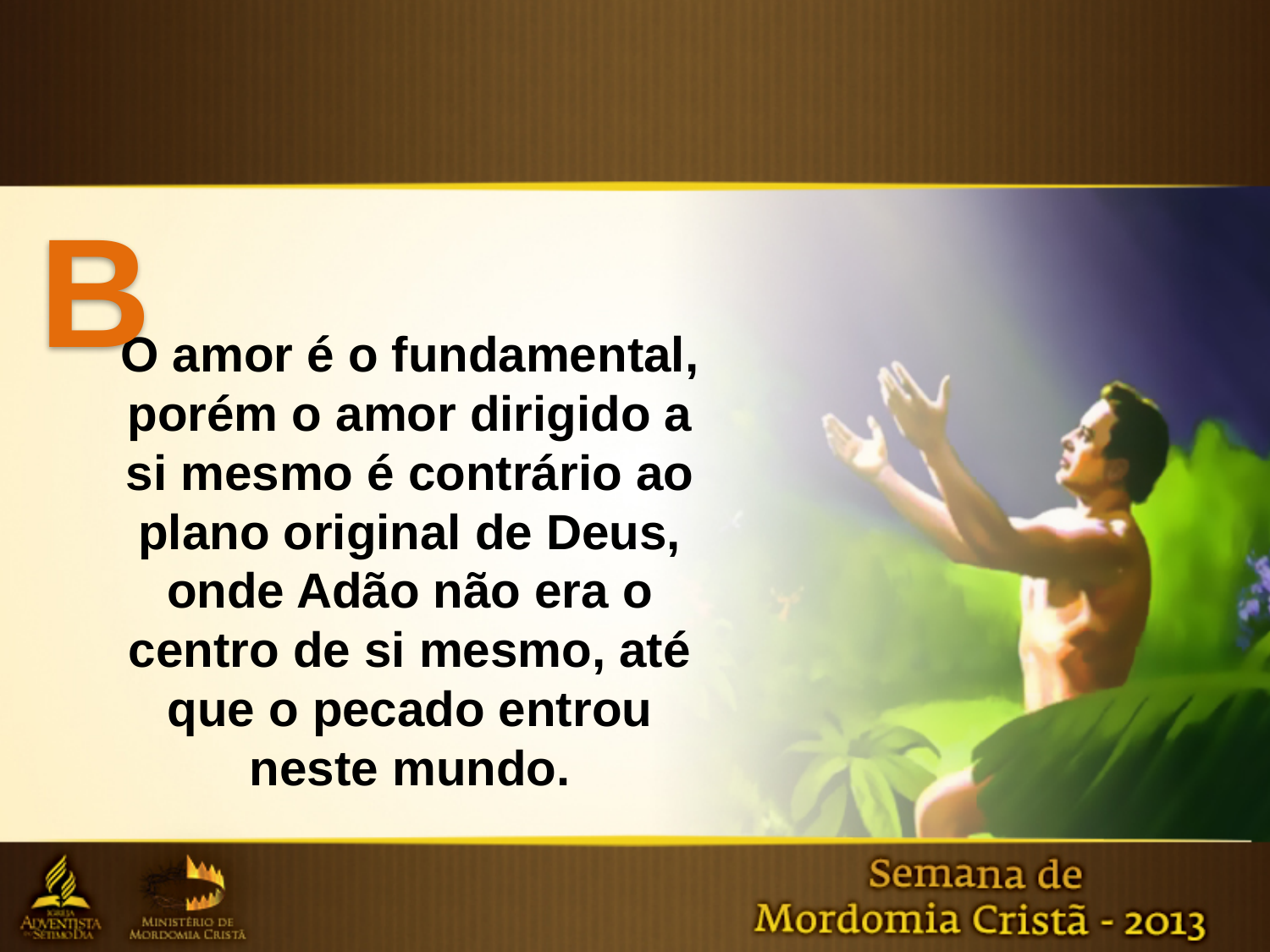

B
O amor é o fundamental, porém o amor dirigido a si mesmo é contrário ao plano original de Deus, onde Adão não era o
centro de si mesmo, até que o pecado entrou neste mundo.